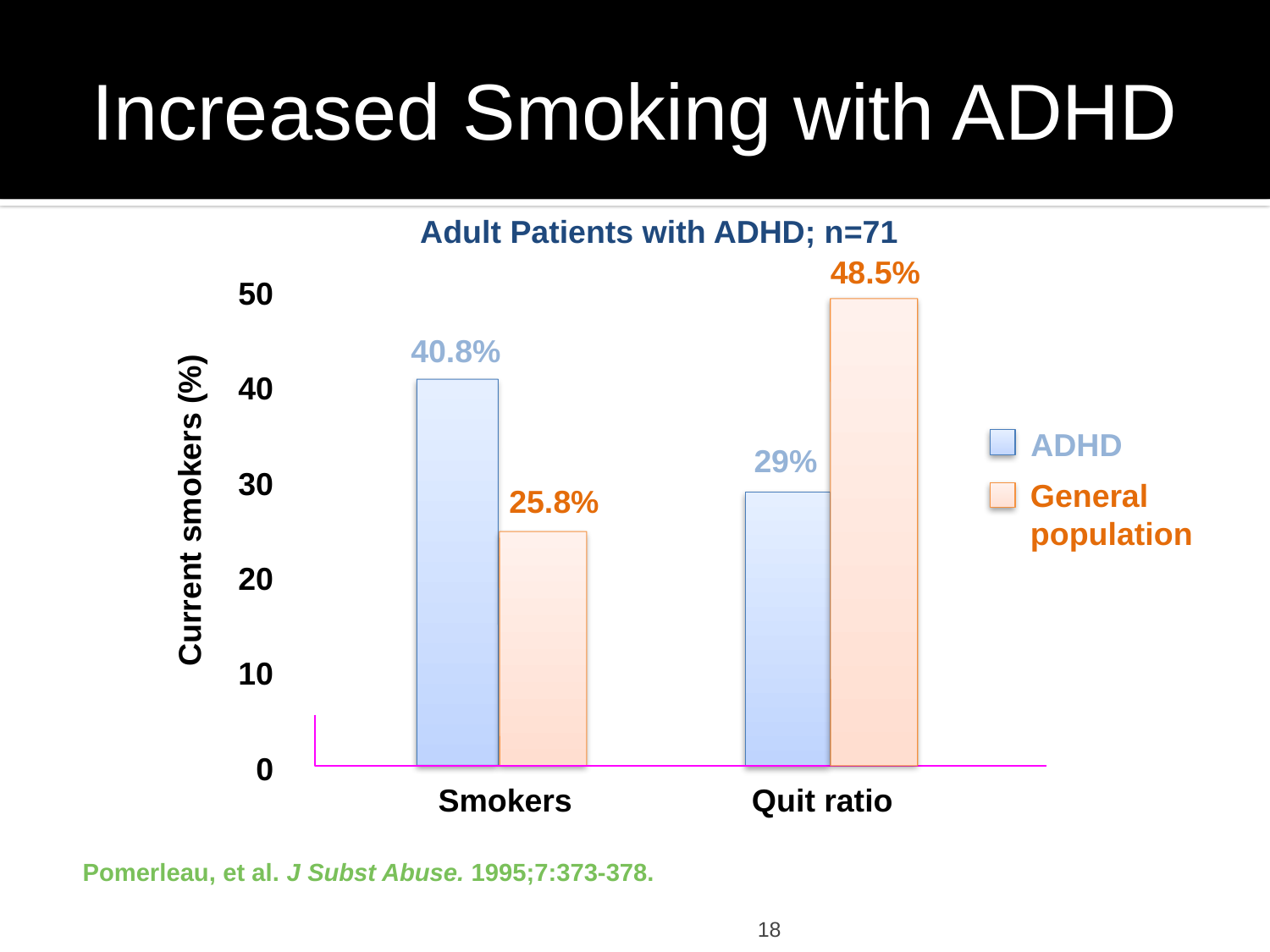

# Increased Smoking with ADHD
Adult Patients with ADHD; n=71
48.5%
50

40.8%
40

ADHD

29%
30
General population

25.8%

Current smokers (%)

20

10

0

Smokers
Quit ratio
Pomerleau, et al. J Subst Abuse. 1995;7:373-378.
18